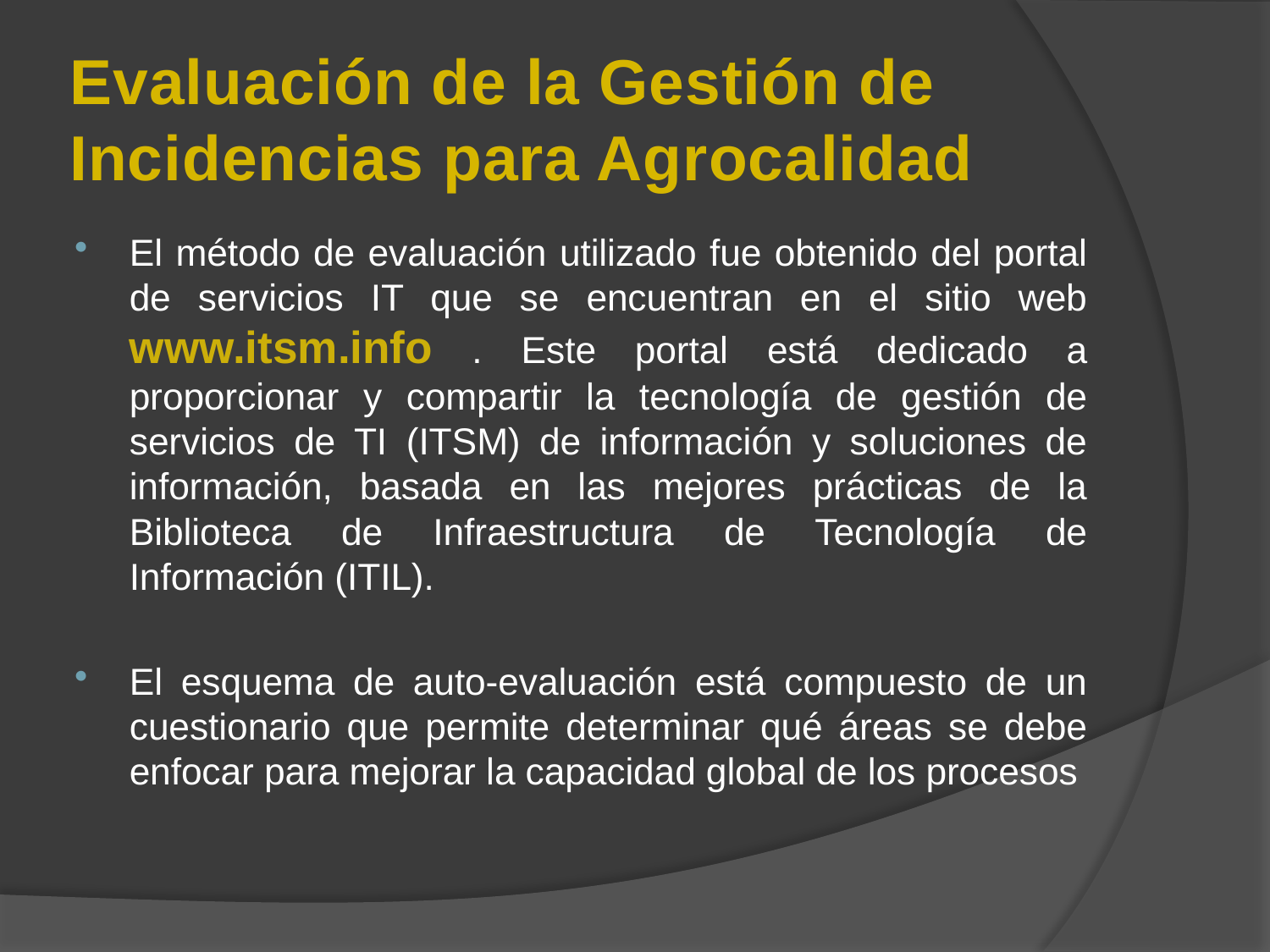

# Evaluación de la Gestión de Incidencias para Agrocalidad
El método de evaluación utilizado fue obtenido del portal de servicios IT que se encuentran en el sitio web www.itsm.info . Este portal está dedicado a proporcionar y compartir la tecnología de gestión de servicios de TI (ITSM) de información y soluciones de información, basada en las mejores prácticas de la Biblioteca de Infraestructura de Tecnología de Información (ITIL).

El esquema de auto-evaluación está compuesto de un cuestionario que permite determinar qué áreas se debe enfocar para mejorar la capacidad global de los procesos